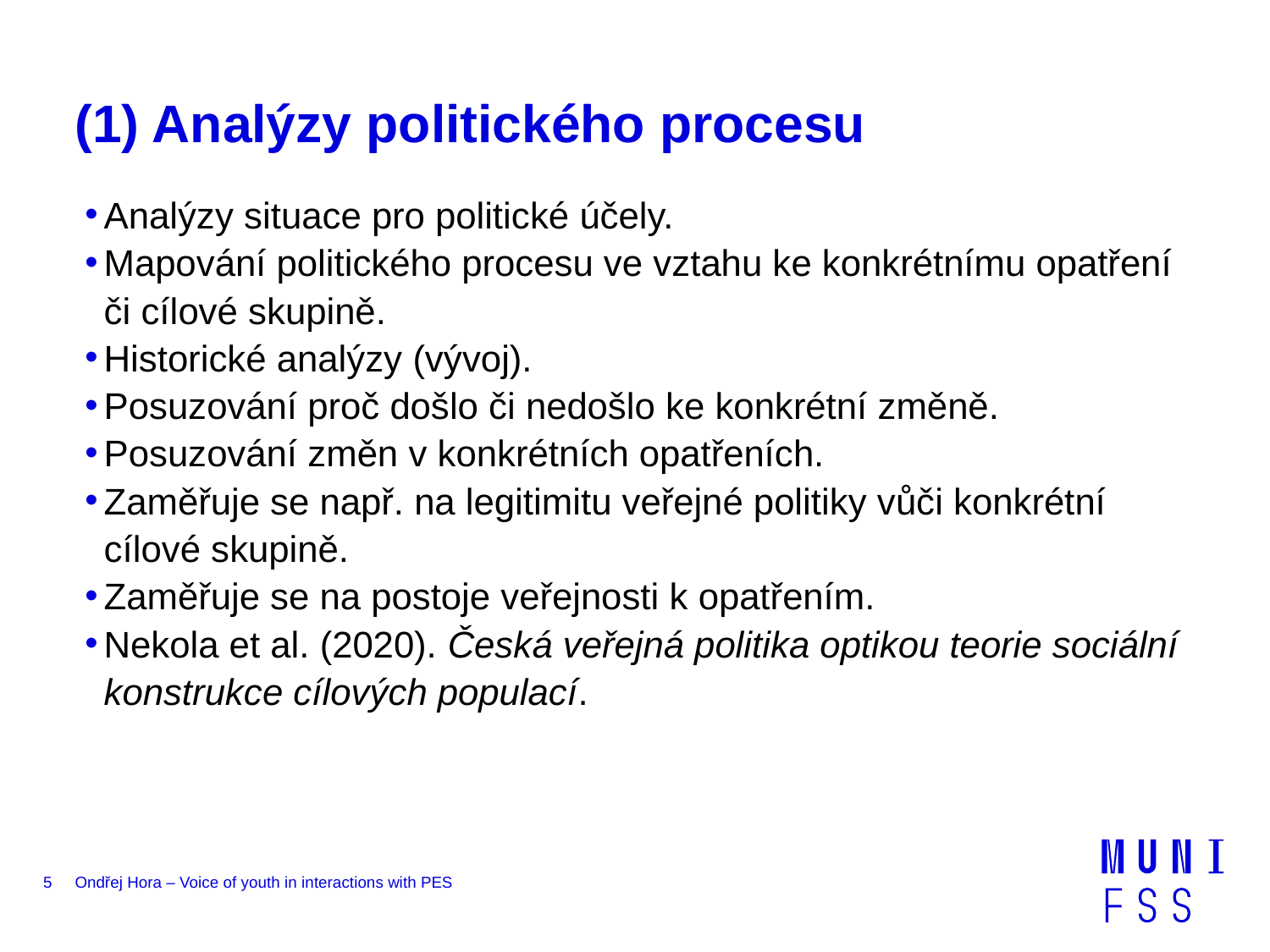

# (1) Analýzy politického procesu
Analýzy situace pro politické účely.
Mapování politického procesu ve vztahu ke konkrétnímu opatření či cílové skupině.
Historické analýzy (vývoj).
Posuzování proč došlo či nedošlo ke konkrétní změně.
Posuzování změn v konkrétních opatřeních.
Zaměřuje se např. na legitimitu veřejné politiky vůči konkrétní cílové skupině.
Zaměřuje se na postoje veřejnosti k opatřením.
Nekola et al. (2020). Česká veřejná politika optikou teorie sociální konstrukce cílových populací.

5
Ondřej Hora – Voice of youth in interactions with PES